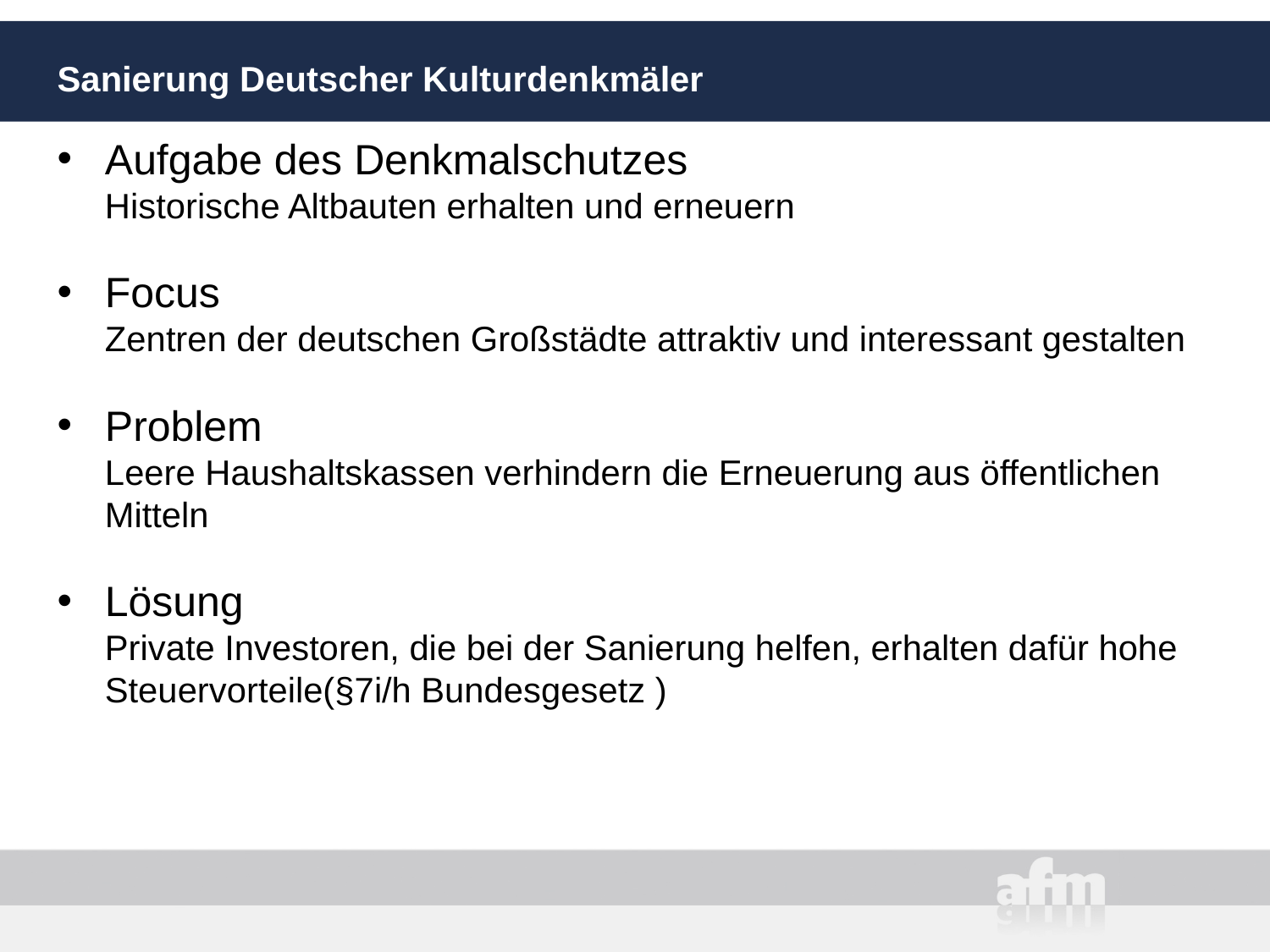

# Sanierung Deutscher Kulturdenkmäler

Aufgabe des Denkmalschutzes
Historische Altbauten erhalten und erneuern
Focus
Zentren der deutschen Großstädte attraktiv und interessant gestalten
Problem
Leere Haushaltskassen verhindern die Erneuerung aus öffentlichen Mitteln
Lösung
Private Investoren, die bei der Sanierung helfen, erhalten dafür hohe Steuervorteile(§7i/h Bundesgesetz )